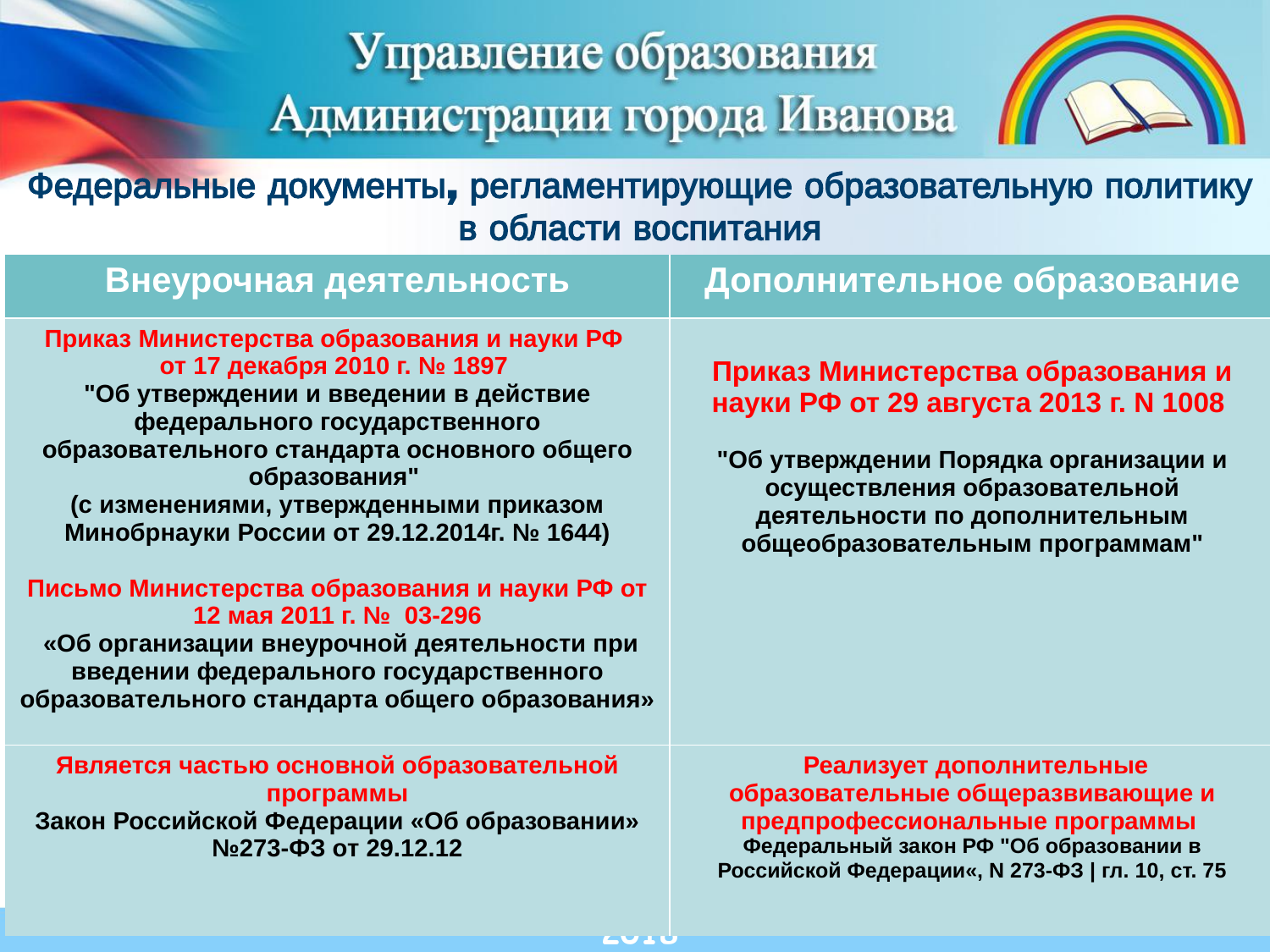

Федеральные документы, регламентирующие образовательную политику в области воспитания
| Внеурочная деятельность | Дополнительное образование |
| --- | --- |
| Приказ Министерства образования и науки РФ от 17 декабря 2010 г. № 1897 "Об утверждении и введении в действие федерального государственного образовательного стандарта основного общего образования" (с изменениями, утвержденными приказом Минобрнауки России от 29.12.2014г. № 1644) Письмо Министерства образования и науки РФ от 12 мая 2011 г. №  03-296 «Об организации внеурочной деятельности при введении федерального государственного образовательного стандарта общего образования» | Приказ Министерства образования и науки РФ от 29 августа 2013 г. N 1008 "Об утверждении Порядка организации и осуществления образовательной деятельности по дополнительным общеобразовательным программам" |
| Является частью основной образовательной программы Закон Российской Федерации «Об образовании» №273-ФЗ от 29.12.12 | Реализует дополнительные образовательные общеразвивающие и предпрофессиональные программы Федеральный закон РФ "Об образовании в Российской Федерации«, N 273-ФЗ | гл. 10, ст. 75 |
2018